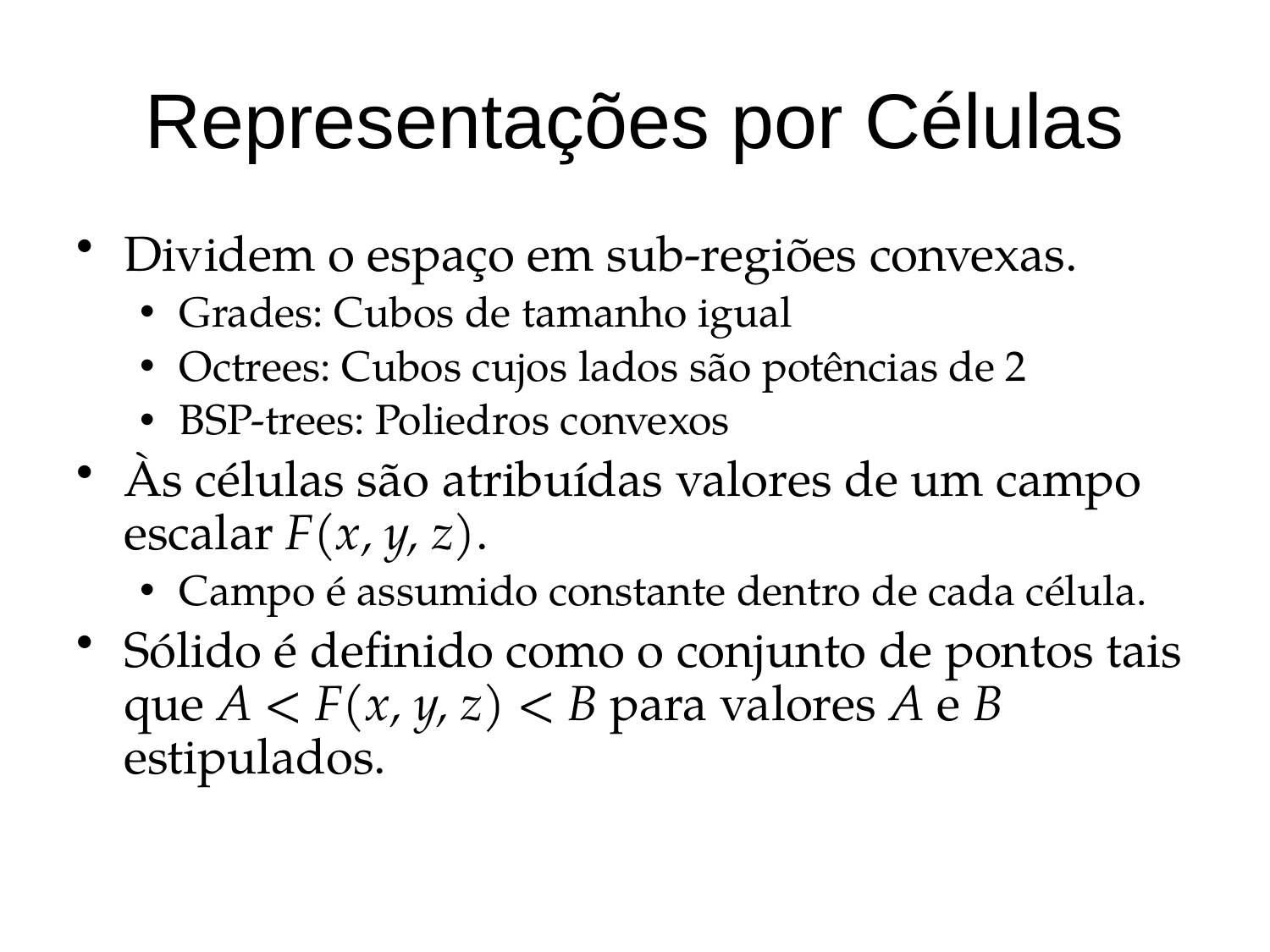

# Representações por Células
Dividem o espaço em sub-regiões convexas.
Grades: Cubos de tamanho igual
Octrees: Cubos cujos lados são potências de 2
BSP-trees: Poliedros convexos
Às células são atribuídas valores de um campo escalar F(x, y, z).
Campo é assumido constante dentro de cada célula.
Sólido é definido como o conjunto de pontos tais que A < F(x, y, z) < B para valores A e B estipulados.